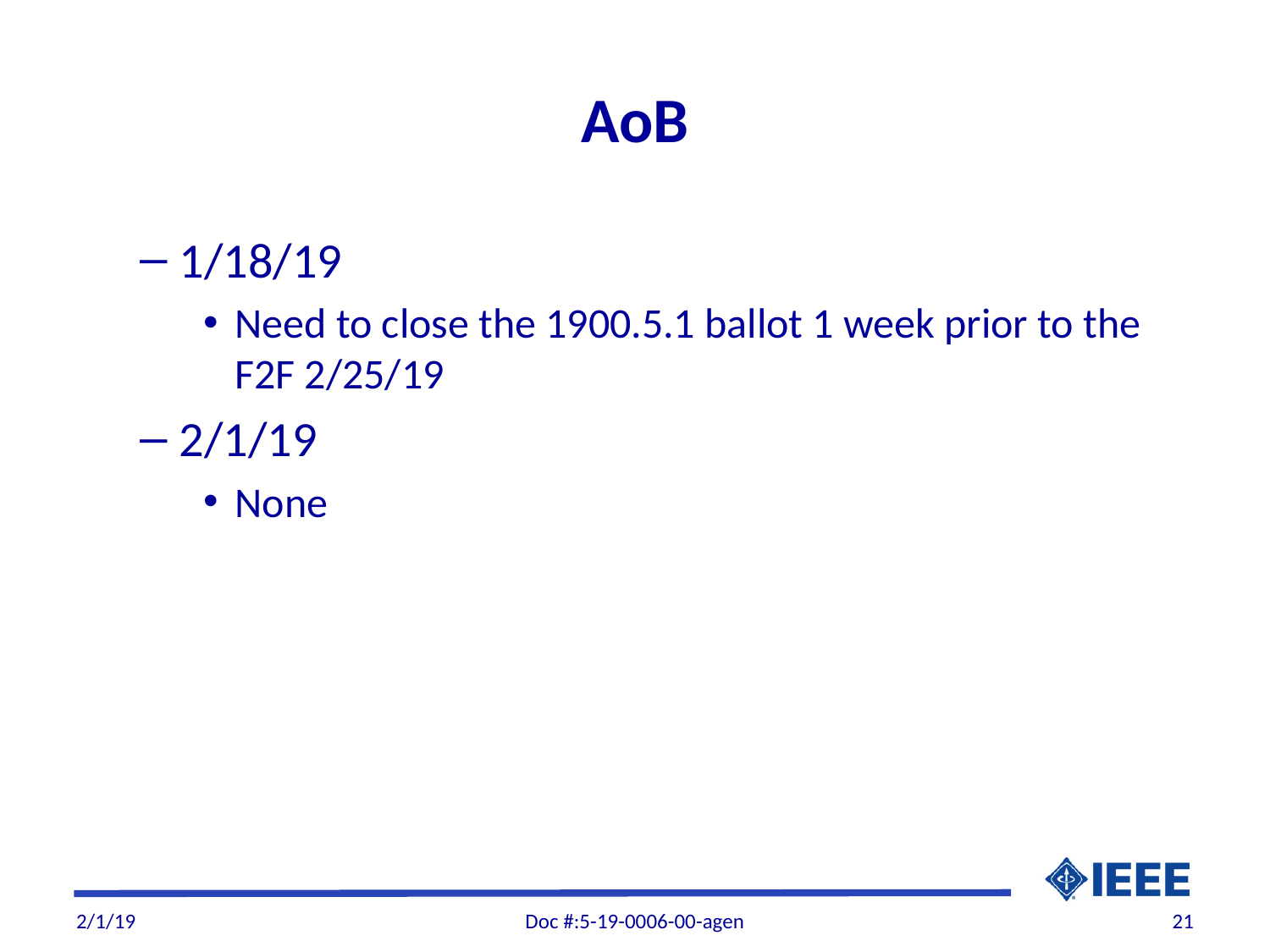

# AoB
1/18/19
Need to close the 1900.5.1 ballot 1 week prior to the F2F 2/25/19
2/1/19
None
2/1/19
Doc #:5-19-0006-00-agen
21